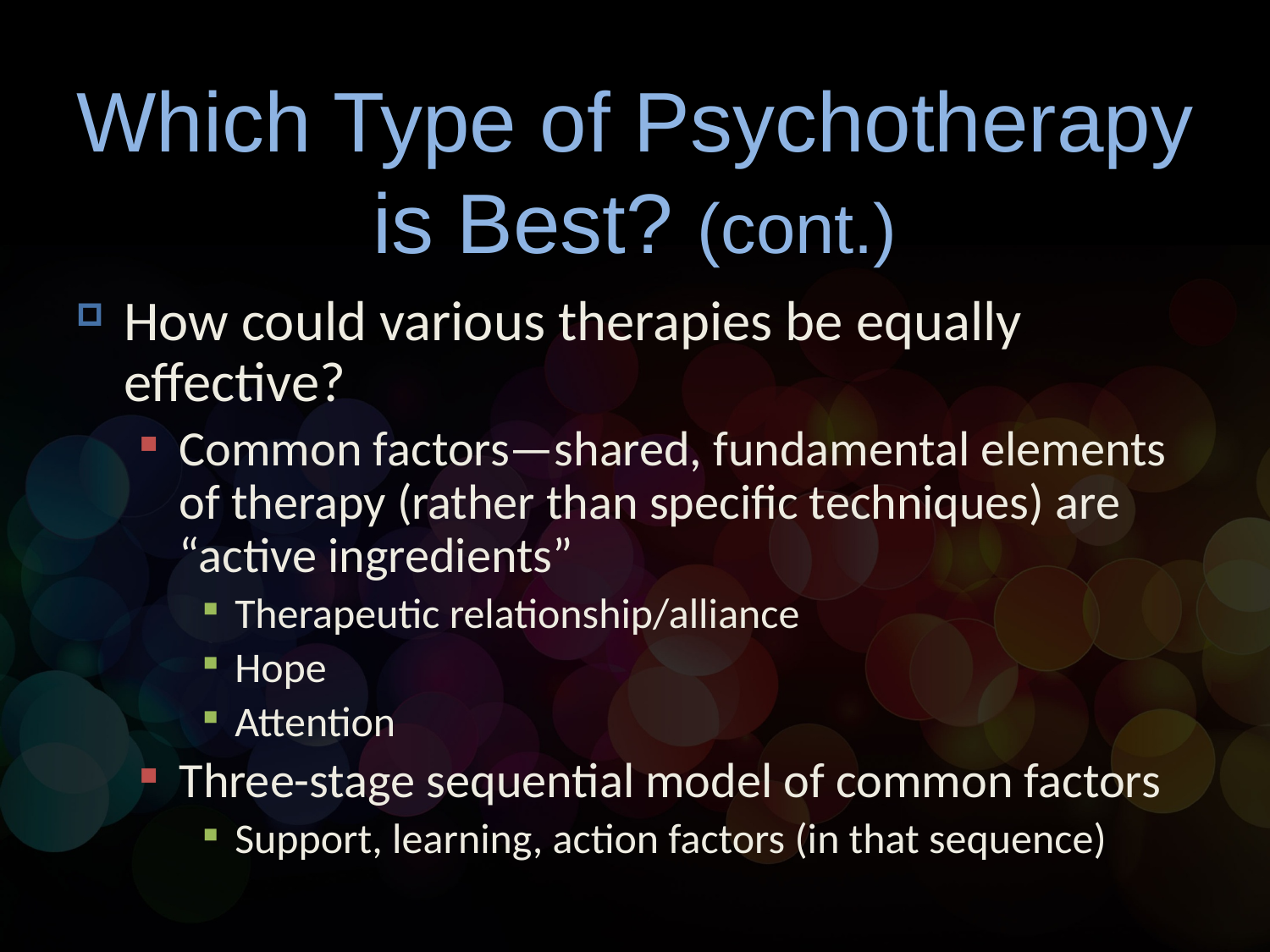

# Which Type of Psychotherapy is Best? (cont.)
How could various therapies be equally effective?
Common factors—shared, fundamental elements of therapy (rather than specific techniques) are “active ingredients”
Therapeutic relationship/alliance
Hope
Attention
Three-stage sequential model of common factors
Support, learning, action factors (in that sequence)